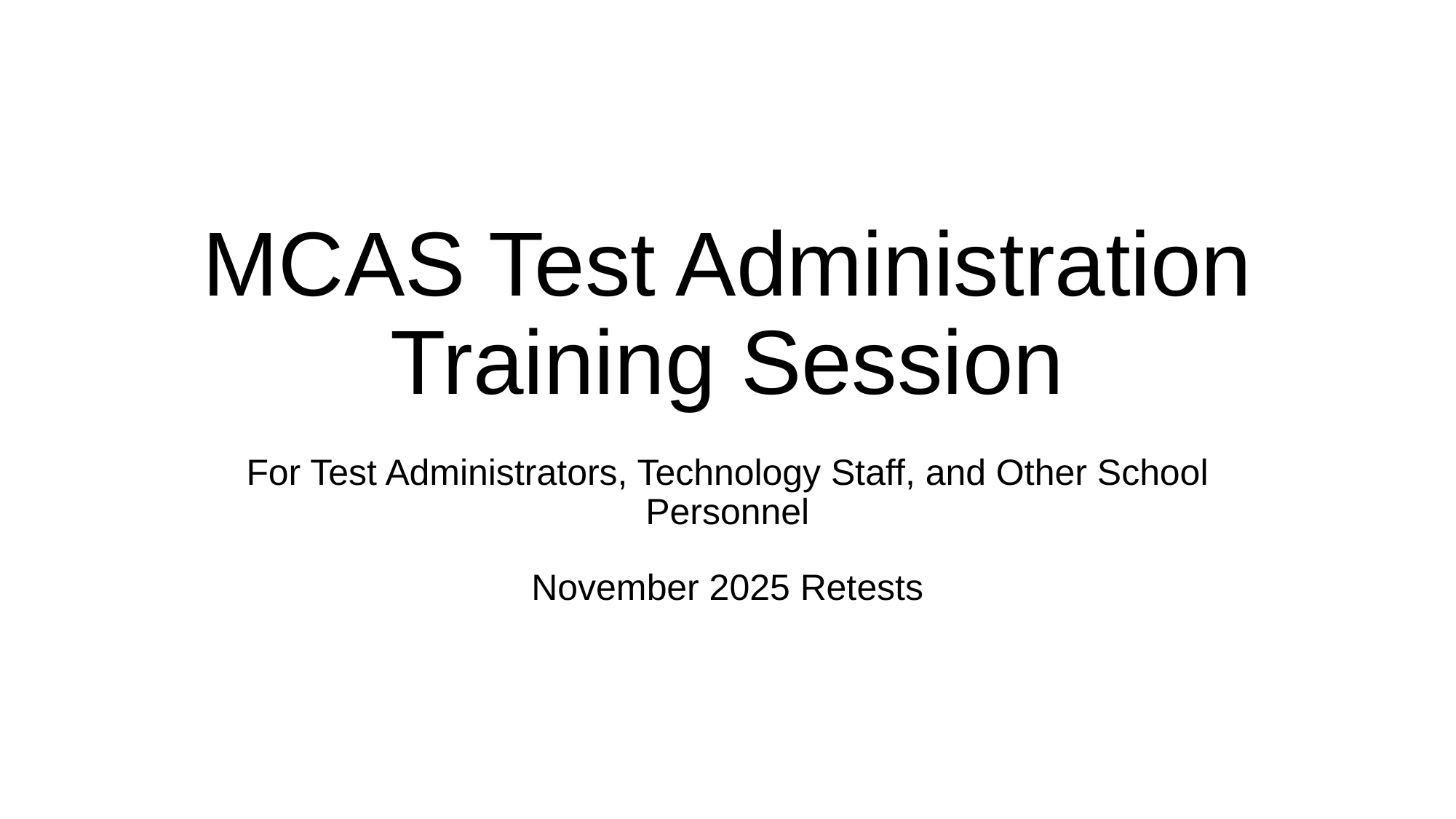

# MCAS Test Administration Training Session
For Test Administrators, Technology Staff, and Other School Personnel
November 2025 Retests